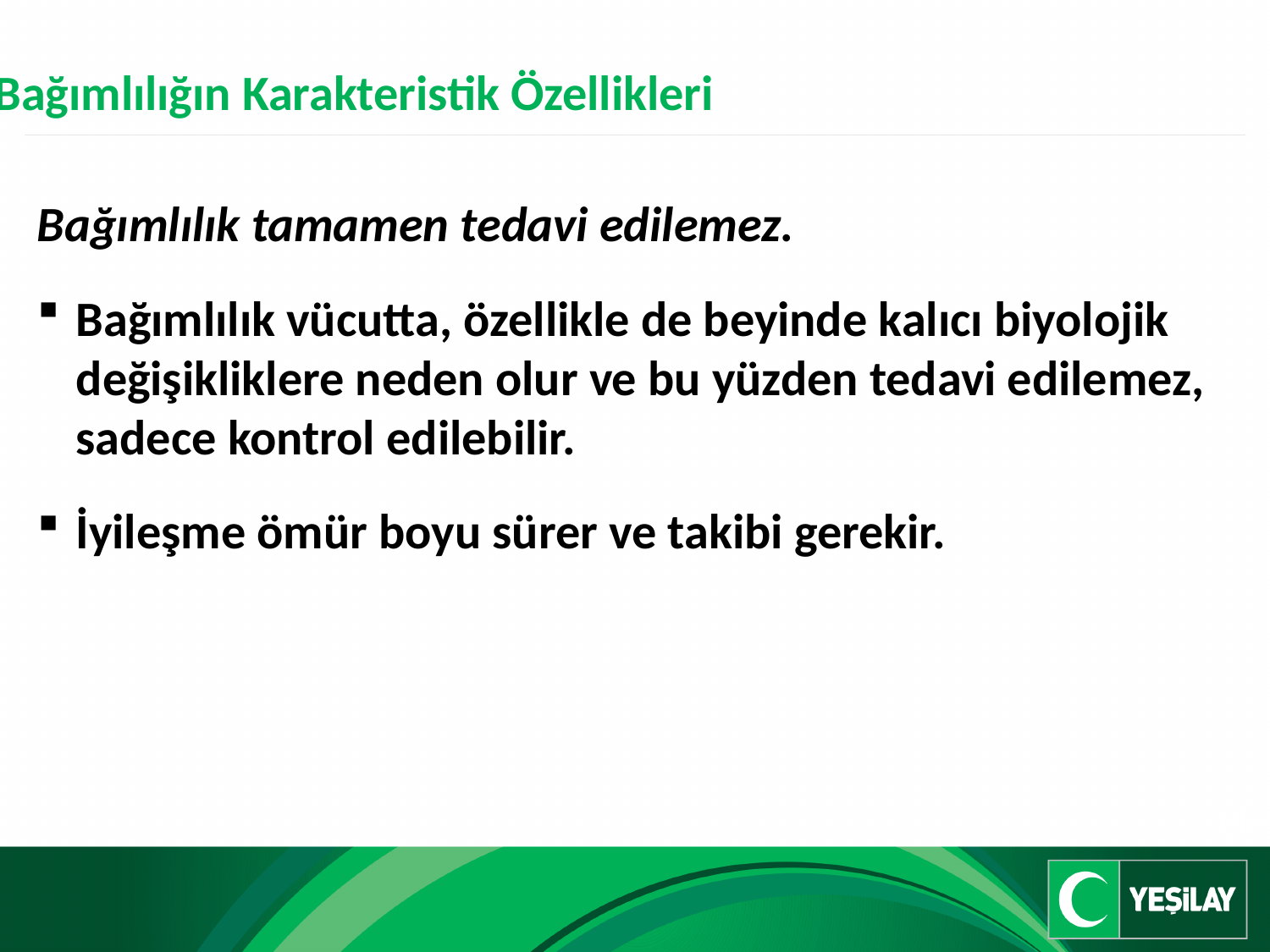

Bağımlılığın Karakteristik Özellikleri
Bağımlılık tamamen tedavi edilemez.
Bağımlılık vücutta, özellikle de beyinde kalıcı biyolojik değişikliklere neden olur ve bu yüzden tedavi edilemez, sadece kontrol edilebilir.
İyileşme ömür boyu sürer ve takibi gerekir.
(4/4)